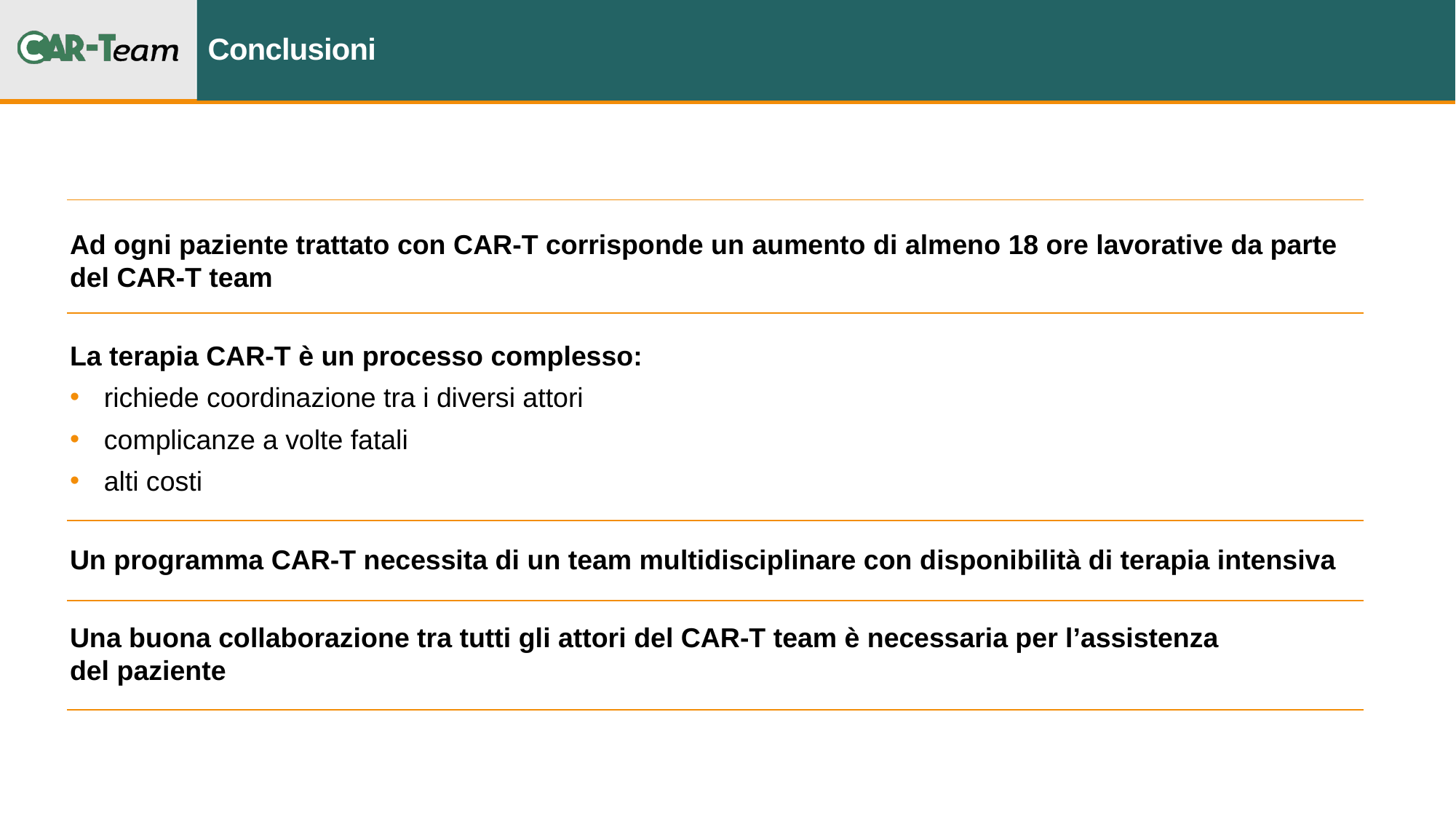

# Conclusioni
Ad ogni paziente trattato con CAR-T corrisponde un aumento di almeno 18 ore lavorative da parte del CAR-T team
La terapia CAR-T è un processo complesso:
richiede coordinazione tra i diversi attori
complicanze a volte fatali
alti costi
Un programma CAR-T necessita di un team multidisciplinare con disponibilità di terapia intensiva
Una buona collaborazione tra tutti gli attori del CAR-T team è necessaria per l’assistenza
del paziente